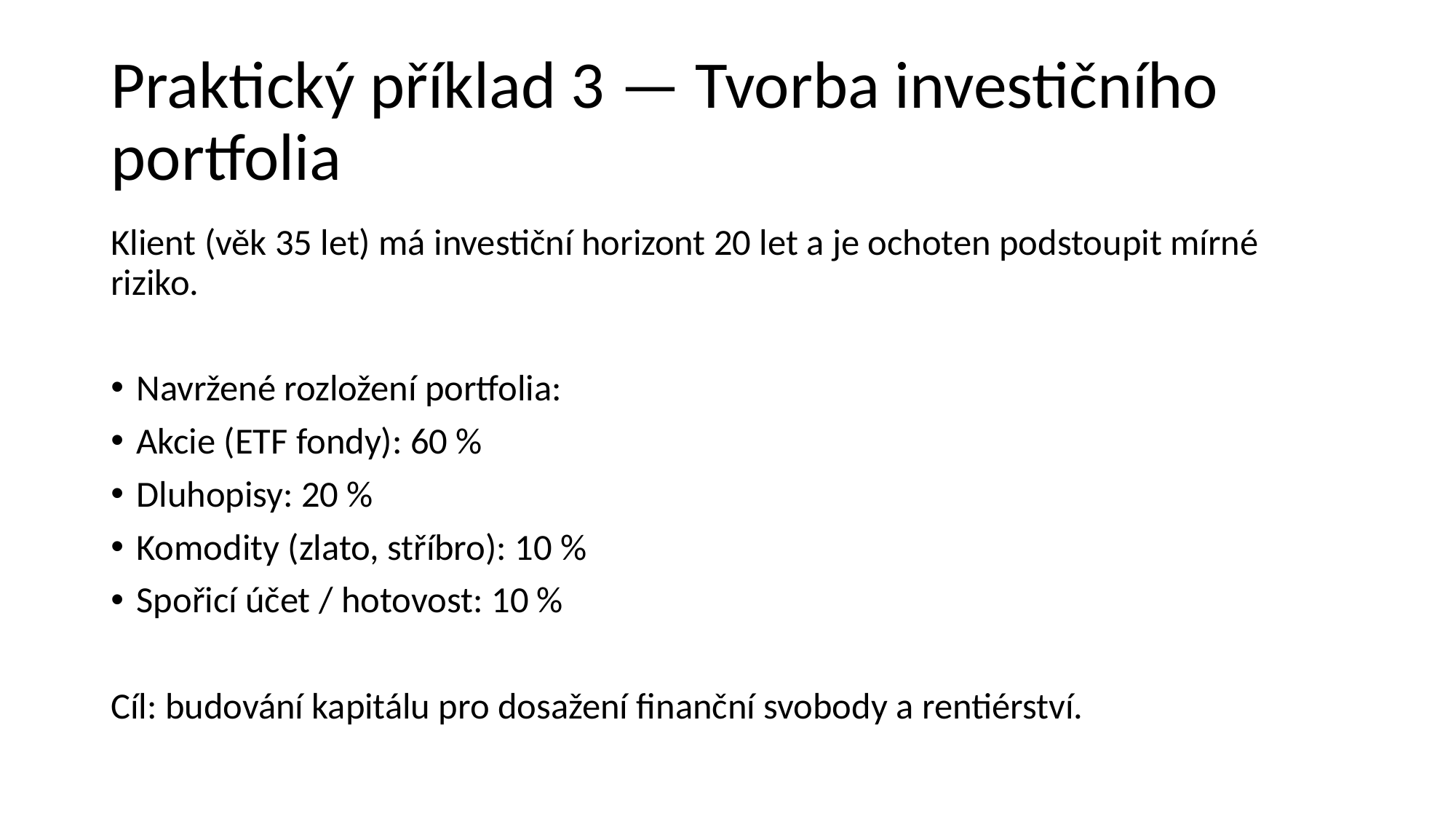

# Praktický příklad 3 — Tvorba investičního portfolia
Klient (věk 35 let) má investiční horizont 20 let a je ochoten podstoupit mírné riziko.

Navržené rozložení portfolia:
Akcie (ETF fondy): 60 %
Dluhopisy: 20 %
Komodity (zlato, stříbro): 10 %
Spořicí účet / hotovost: 10 %

Cíl: budování kapitálu pro dosažení finanční svobody a rentiérství.